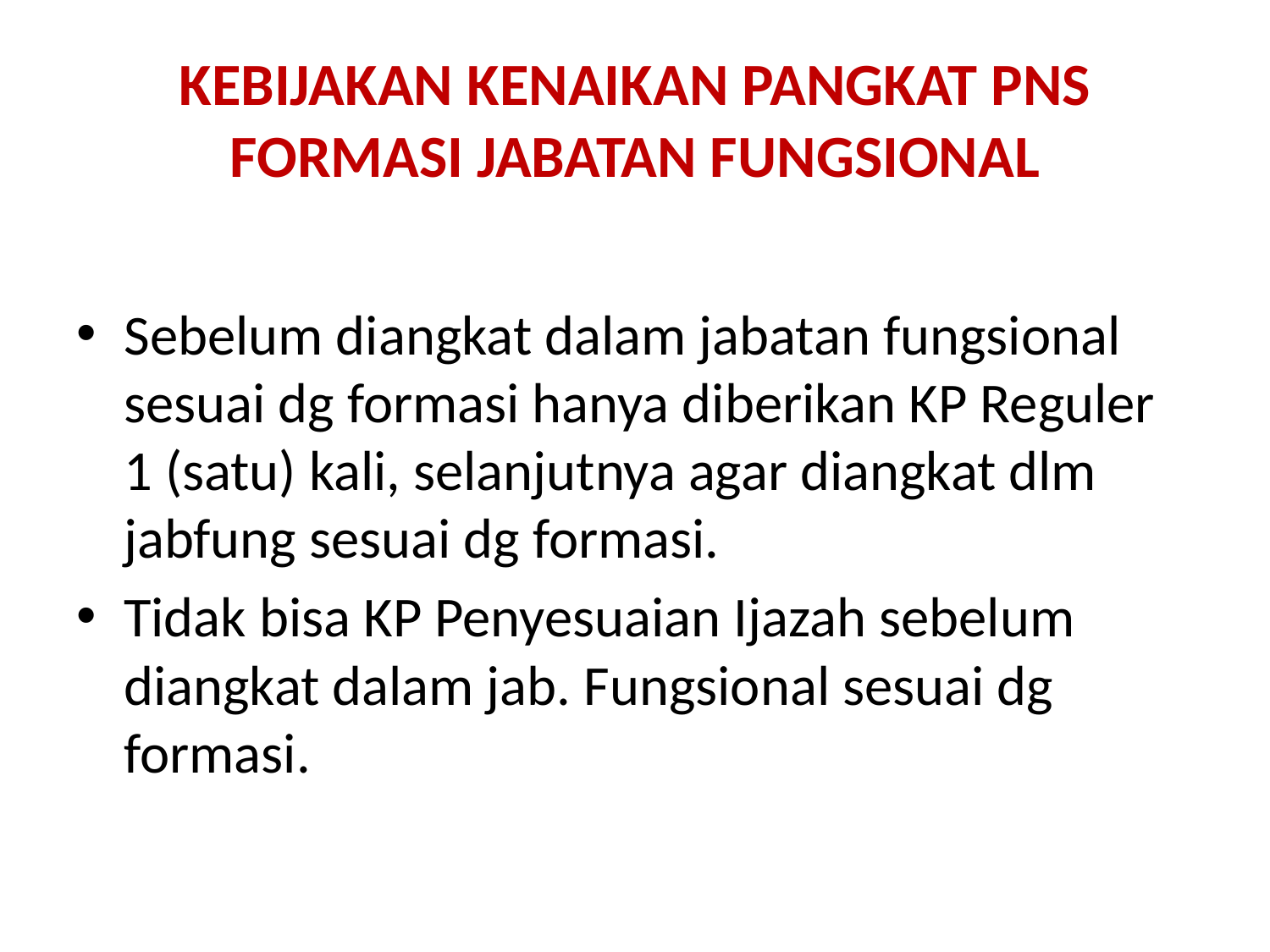

# KEBIJAKAN KENAIKAN PANGKAT PNS FORMASI JABATAN FUNGSIONAL
Sebelum diangkat dalam jabatan fungsional sesuai dg formasi hanya diberikan KP Reguler 1 (satu) kali, selanjutnya agar diangkat dlm jabfung sesuai dg formasi.
Tidak bisa KP Penyesuaian Ijazah sebelum diangkat dalam jab. Fungsional sesuai dg formasi.